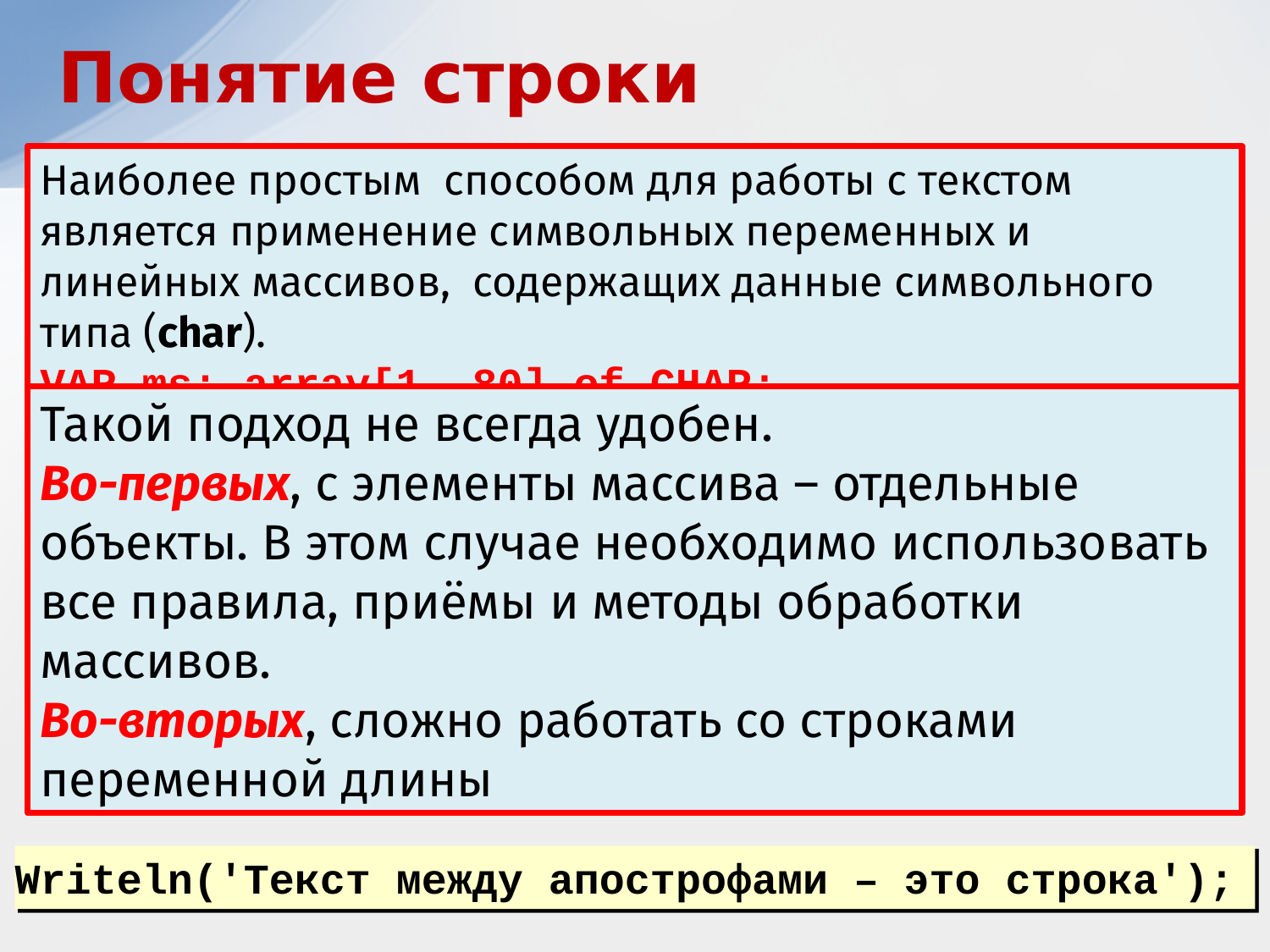

Понятие строки
Наиболее простым  способом для работы с текстом является применение символьных переменных и линейных массивов,  содержащих данные символьного типа (char).
VAR ms: array[1..80] of CHAR;
Такой подход не всегда удобен.
Во-первых, с элементы массива – отдельные объекты. В этом случае необходимо использовать все правила, приёмы и методы обработки массивов.
Во-вторых, сложно работать со строками переменной длины
Writeln('Текст между апострофами – это строка');